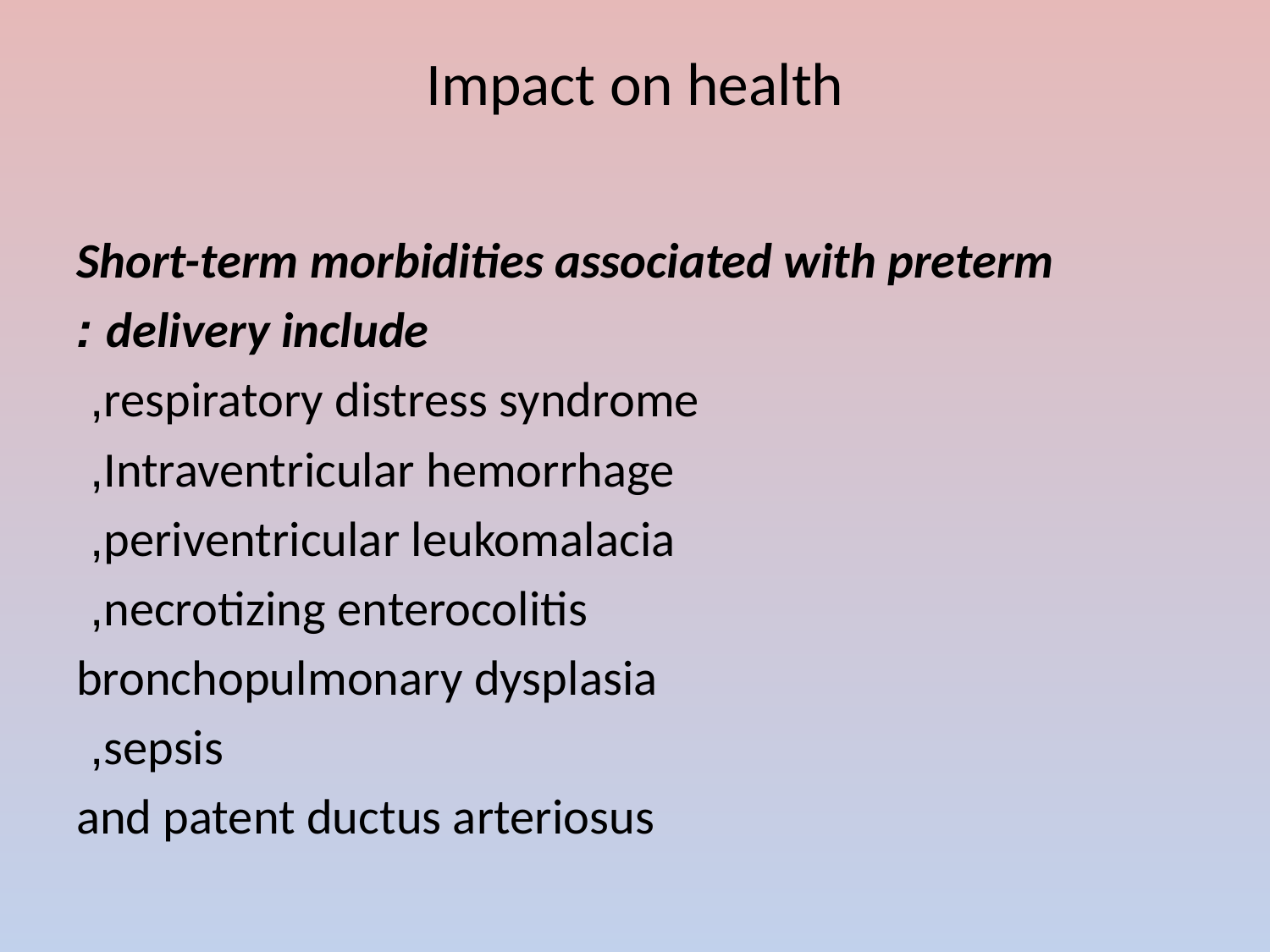

# Impact on health
Short-term morbidities associated with preterm
delivery include :
respiratory distress syndrome,
Intraventricular hemorrhage,
periventricular leukomalacia,
necrotizing enterocolitis,
bronchopulmonary dysplasia
sepsis,
and patent ductus arteriosus